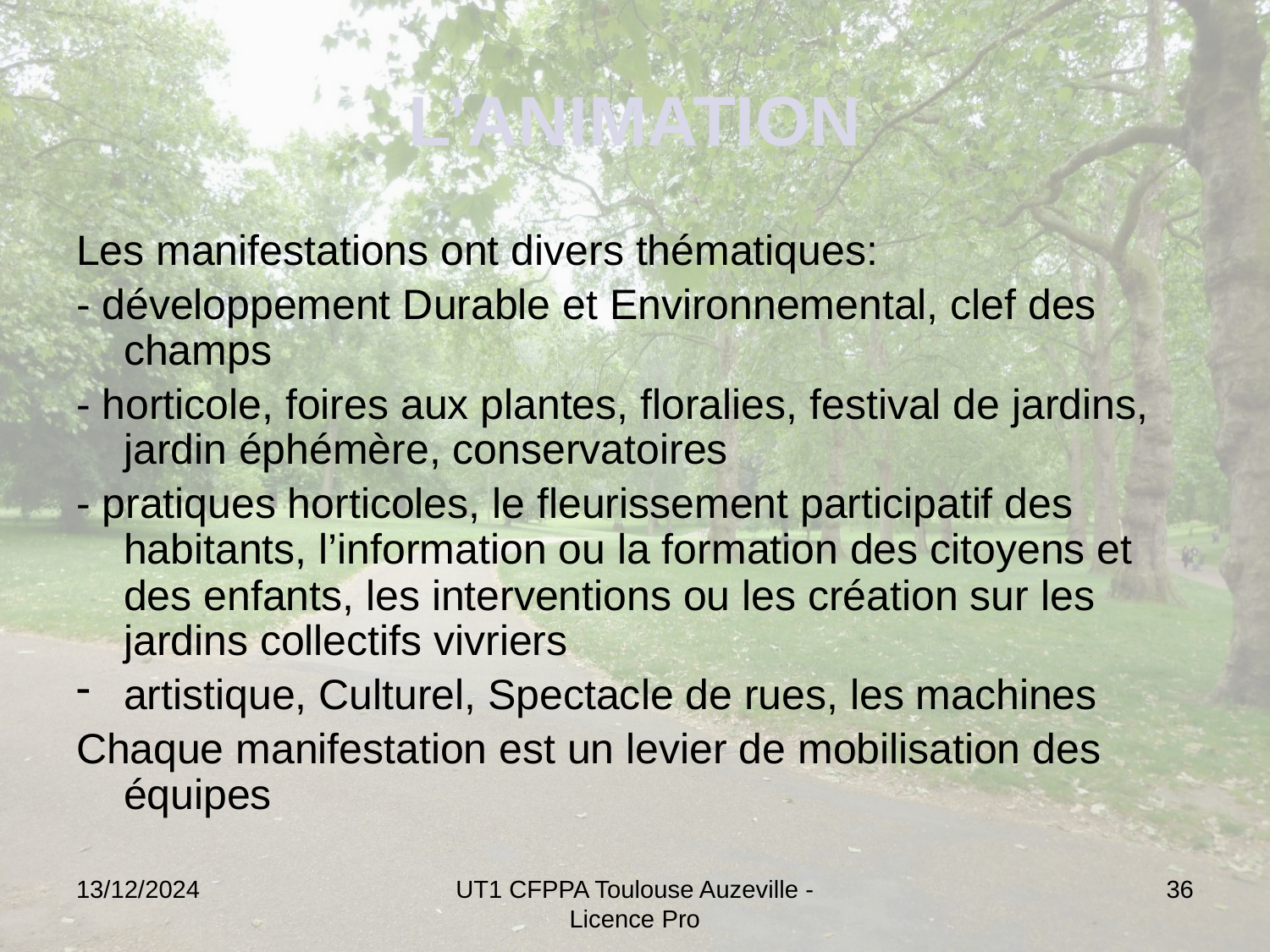

# L’ANIMATION
Les manifestations ont divers thématiques:
- développement Durable et Environnemental, clef des champs
- horticole, foires aux plantes, floralies, festival de jardins, jardin éphémère, conservatoires
- pratiques horticoles, le fleurissement participatif des habitants, l’information ou la formation des citoyens et des enfants, les interventions ou les création sur les jardins collectifs vivriers
artistique, Culturel, Spectacle de rues, les machines
Chaque manifestation est un levier de mobilisation des équipes
13/12/2024
UT1 CFPPA Toulouse Auzeville - Licence Pro
36